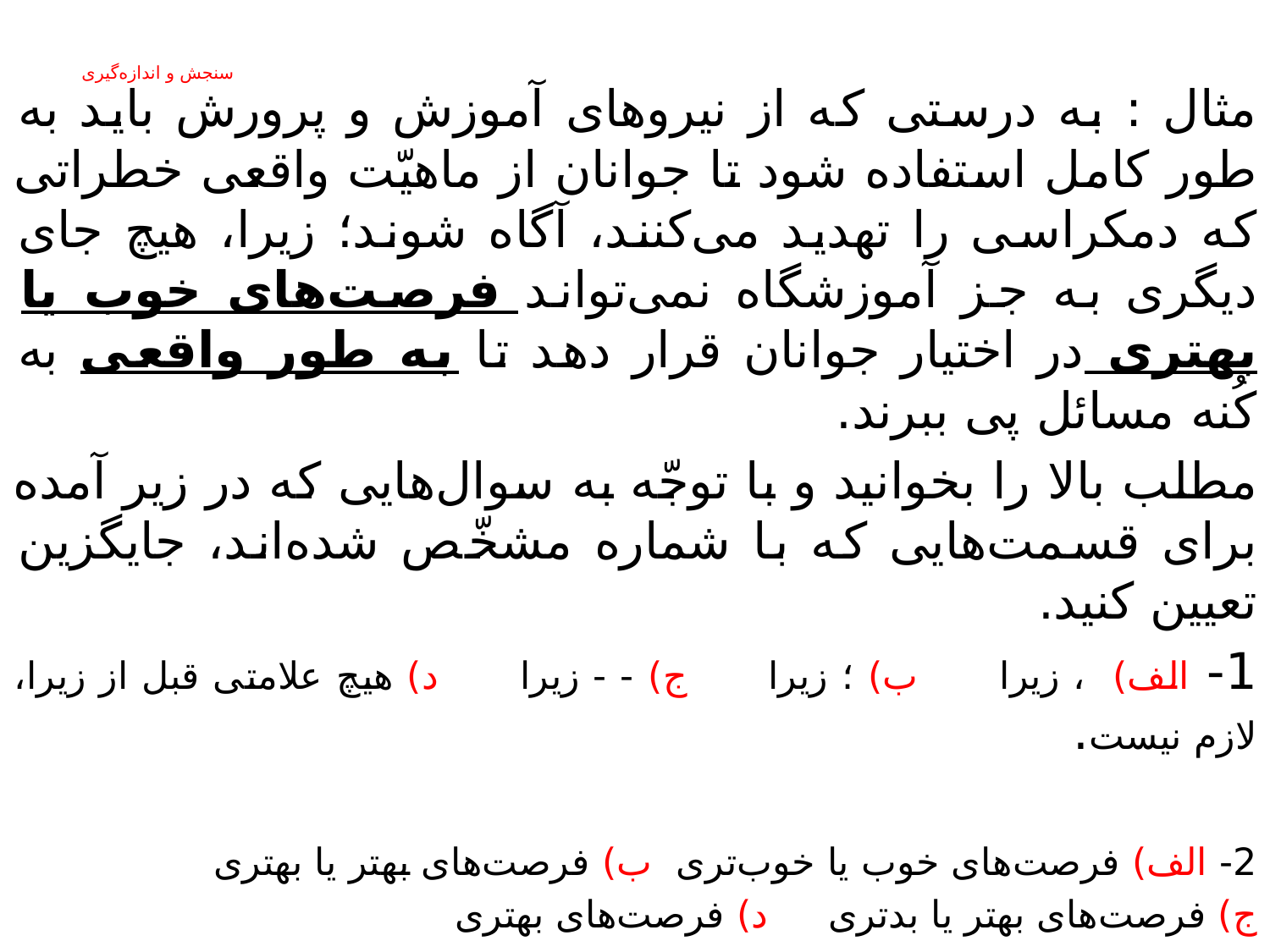

مثال : به درستی که از نیروهای آموزش و پرورش باید به طور کامل استفاده شود تا جوانان از ماهیّت واقعی خطراتی که دمکراسی را تهدید می‌کنند، آگاه شوند؛ زیرا، هیچ جای دیگری به جز آموزشگاه نمی‌تواند فرصت‌های خوب یا بهتری در اختیار جوانان قرار دهد تا به طور واقعی به کُنه مسائل پی ببرند.
مطلب بالا را بخوانید و با توجّه به سوال‌هایی که در زیر آمده برای قسمت‌هایی که با شماره مشخّص شده‌اند، جایگزین تعیین کنید.
1- الف)  ، زیرا      ب) ؛ زیرا      ج) - - زیرا      د) هیچ علامتی قبل از زیرا، لازم نیست.

2- الف) فرصت‌های خوب یا خوب‌تری  ب) فرصت‌های بهتر یا بهتری
ج) فرصت‌های بهتر یا بدتری     د) فرصت‌های بهتری
# سنجش و اندازه‌گیری